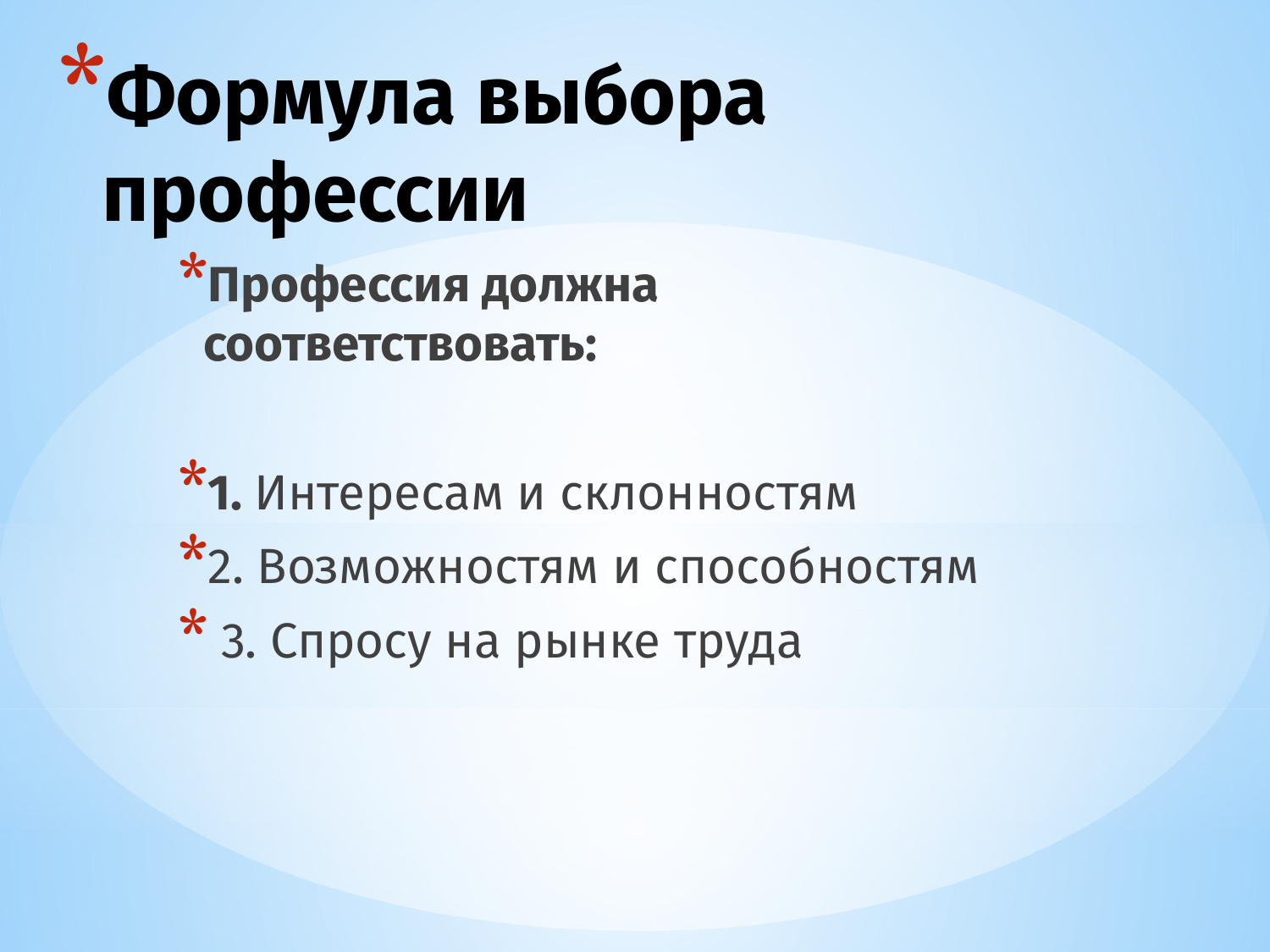

# Формула выбора профессии
Профессия должна соответствовать:

1. Интересам и склонностям
2. Возможностям и способностям
 3. Спросу на рынке труда